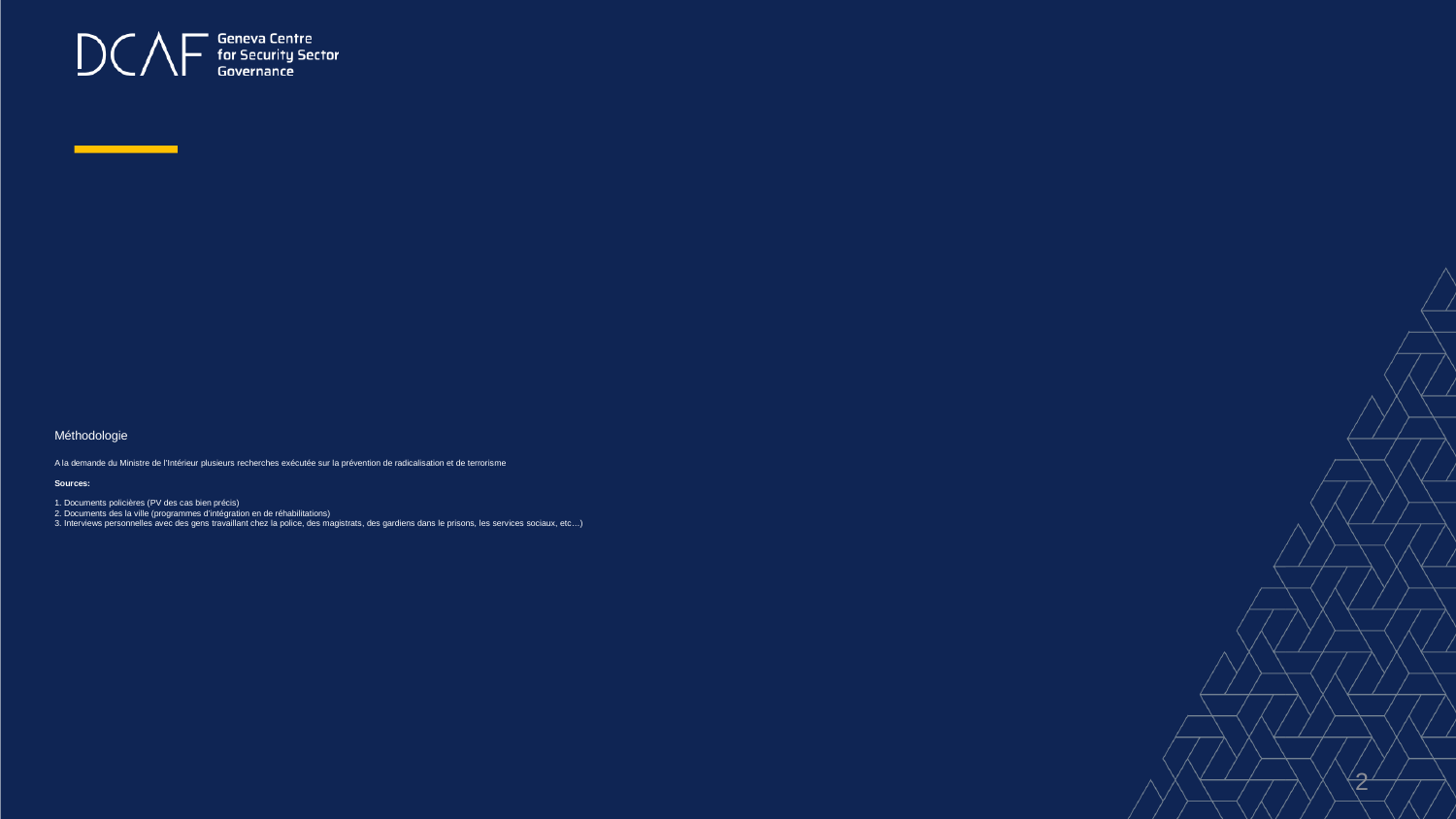

# Méthodologie A la demande du Ministre de l’Intérieur plusieurs recherches exécutée sur la prévention de radicalisation et de terrorisme Sources: 1. Documents policières (PV des cas bien précis) 2. Documents des la ville (programmes d’intégration en de réhabilitations) 3. Interviews personnelles avec des gens travaillant chez la police, des magistrats, des gardiens dans le prisons, les services sociaux, etc…)
2